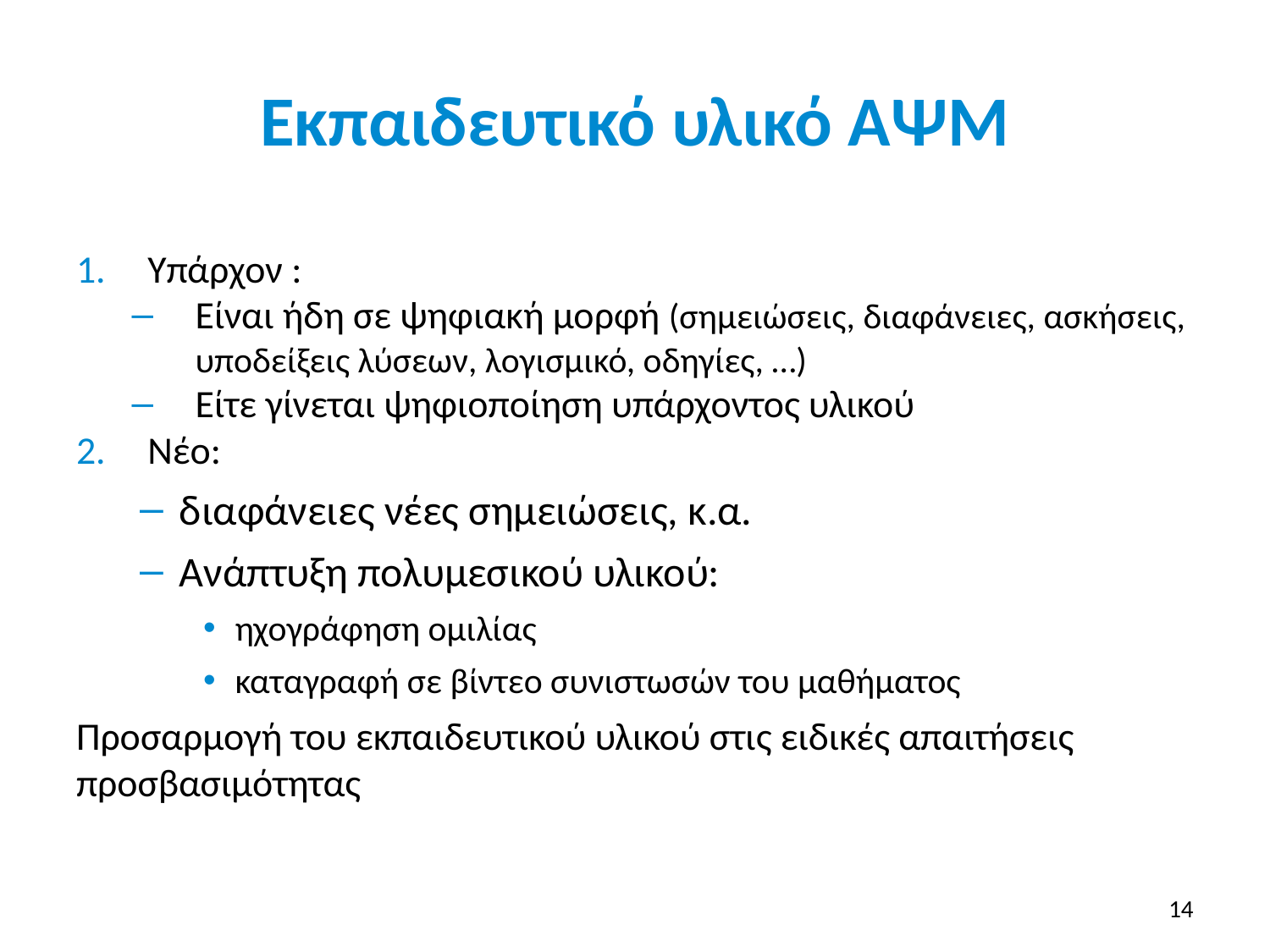

# Εκπαιδευτικό υλικό ΑΨΜ
Υπάρχον :
Είναι ήδη σε ψηφιακή μορφή (σημειώσεις, διαφάνειες, ασκήσεις, υποδείξεις λύσεων, λογισμικό, οδηγίες, …)
Είτε γίνεται ψηφιοποίηση υπάρχοντος υλικού
Νέο:
διαφάνειες νέες σημειώσεις, κ.α.
Ανάπτυξη πολυμεσικού υλικού:
ηχογράφηση ομιλίας
καταγραφή σε βίντεο συνιστωσών του μαθήματος
Προσαρμογή του εκπαιδευτικού υλικού στις ειδικές απαιτήσεις προσβασιμότητας
14